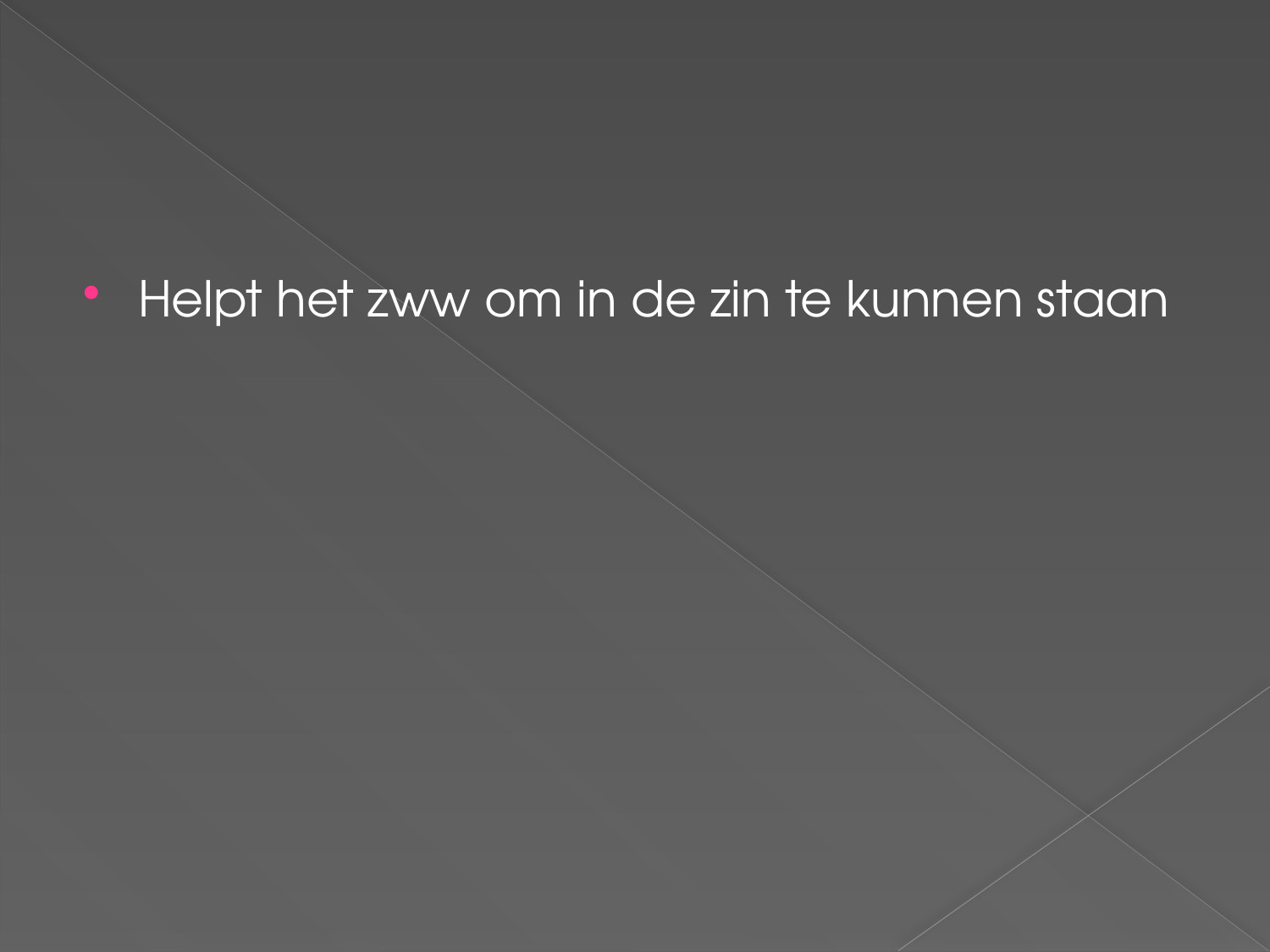

#
Helpt het zww om in de zin te kunnen staan